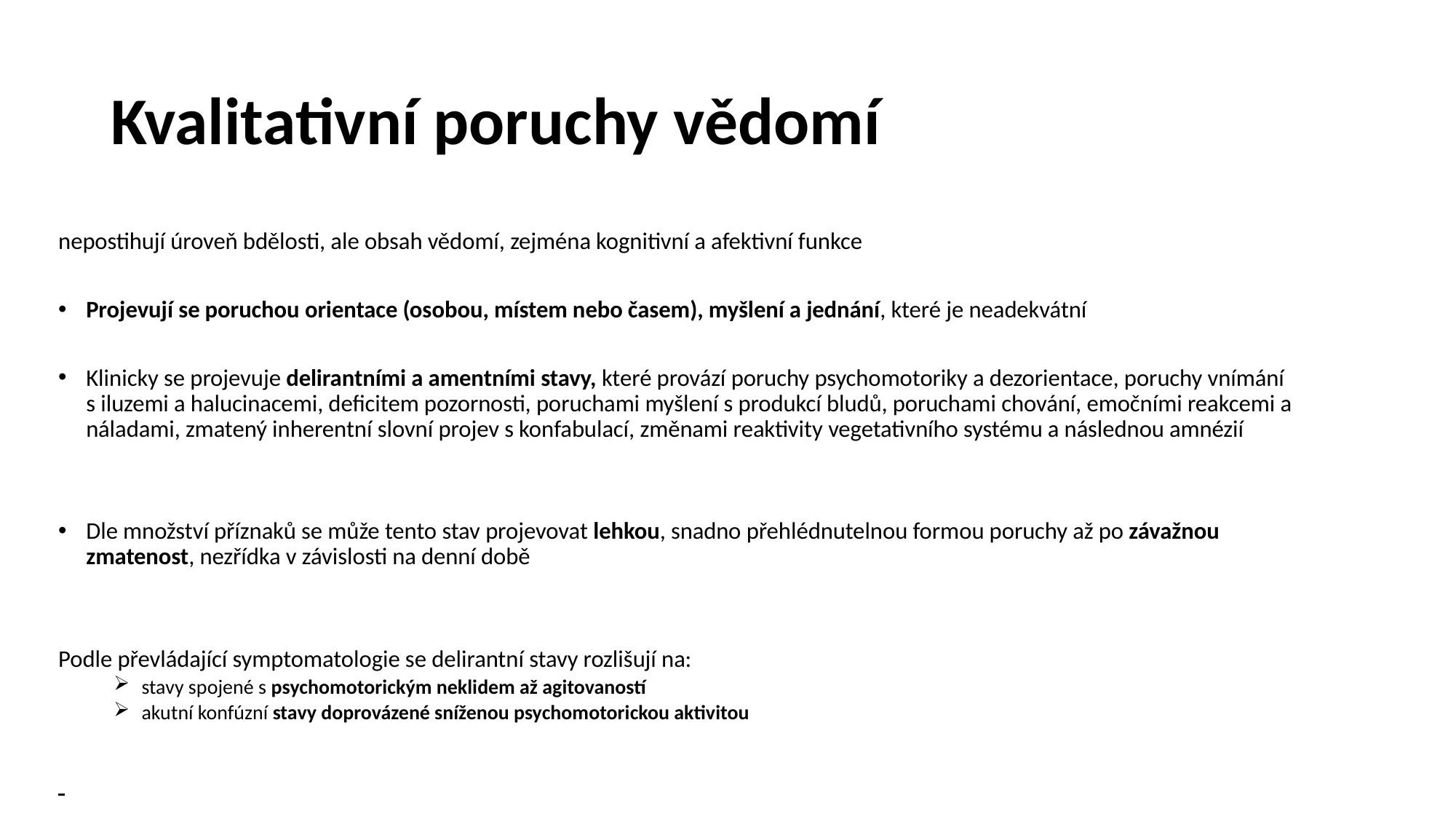

# Kvalitativní poruchy vědomí
nepostihují úroveň bdělosti, ale obsah vědomí, zejména kognitivní a afektivní funkce

Projevují se poruchou orientace (osobou, místem nebo časem), myšlení a jednání, které je neadekvátní

Klinicky se projevuje delirantními a amentními stavy, které provází poruchy psychomotoriky a dezorientace, poruchy vnímání s iluzemi a halucinacemi, deficitem pozornosti, poruchami myšlení s produkcí bludů, poruchami chování, emočními reakcemi a náladami, zmatený inherentní slovní projev s konfabulací, změnami reaktivity vegetativního systému a následnou amnézií

Dle množství příznaků se může tento stav projevovat lehkou, snadno přehlédnutelnou formou poruchy až po závažnou zmatenost, nezřídka v závislosti na denní době

Podle převládající symptomatologie se delirantní stavy rozlišují na:
stavy spojené s psychomotorickým neklidem až agitovaností
akutní konfúzní stavy doprovázené sníženou psychomotorickou aktivitou